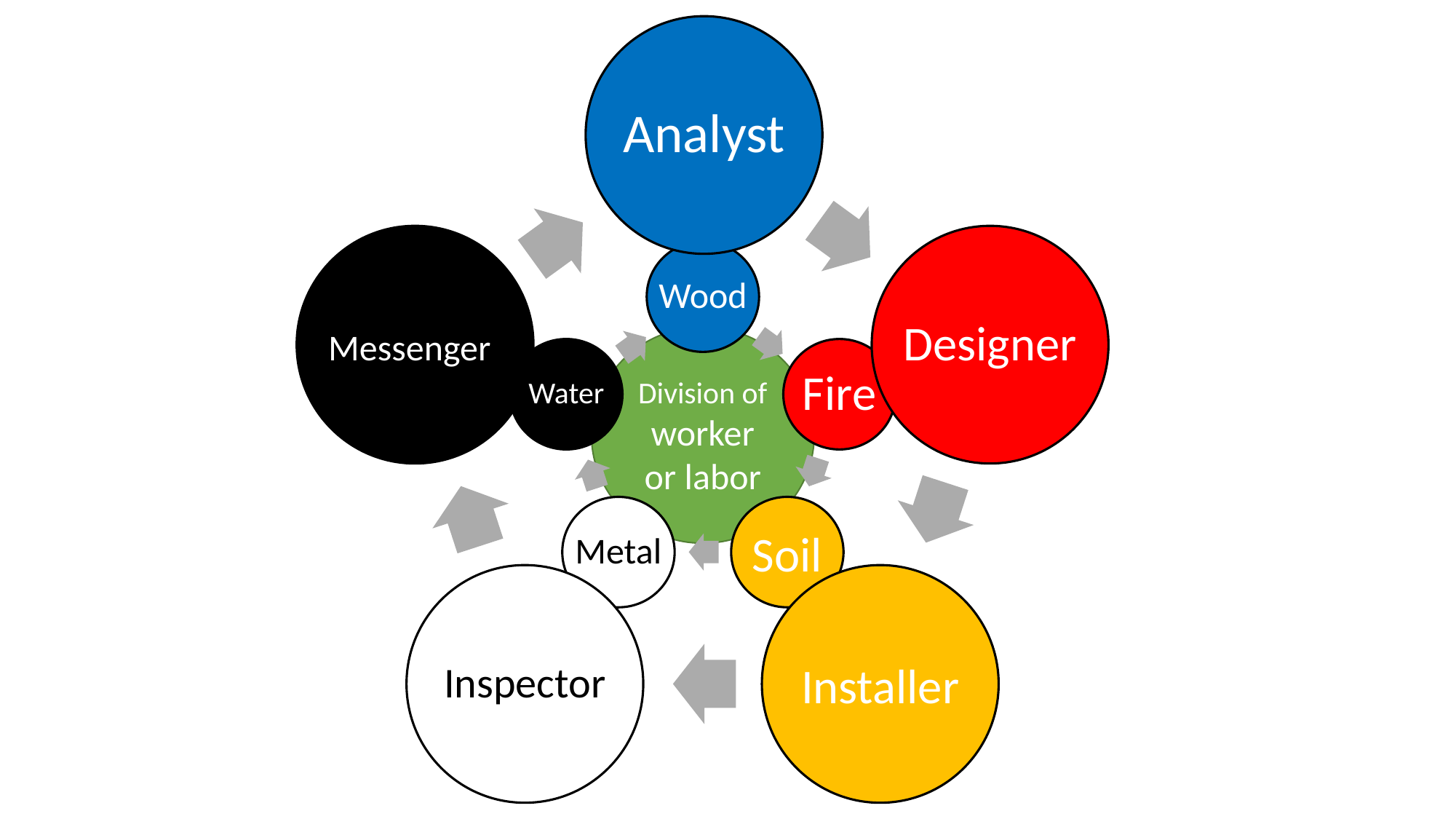

Analyst

Messenger
Designer

Inspector
Installer

Wood

Water
Fire

Metal
Soil

Division of worker or labor